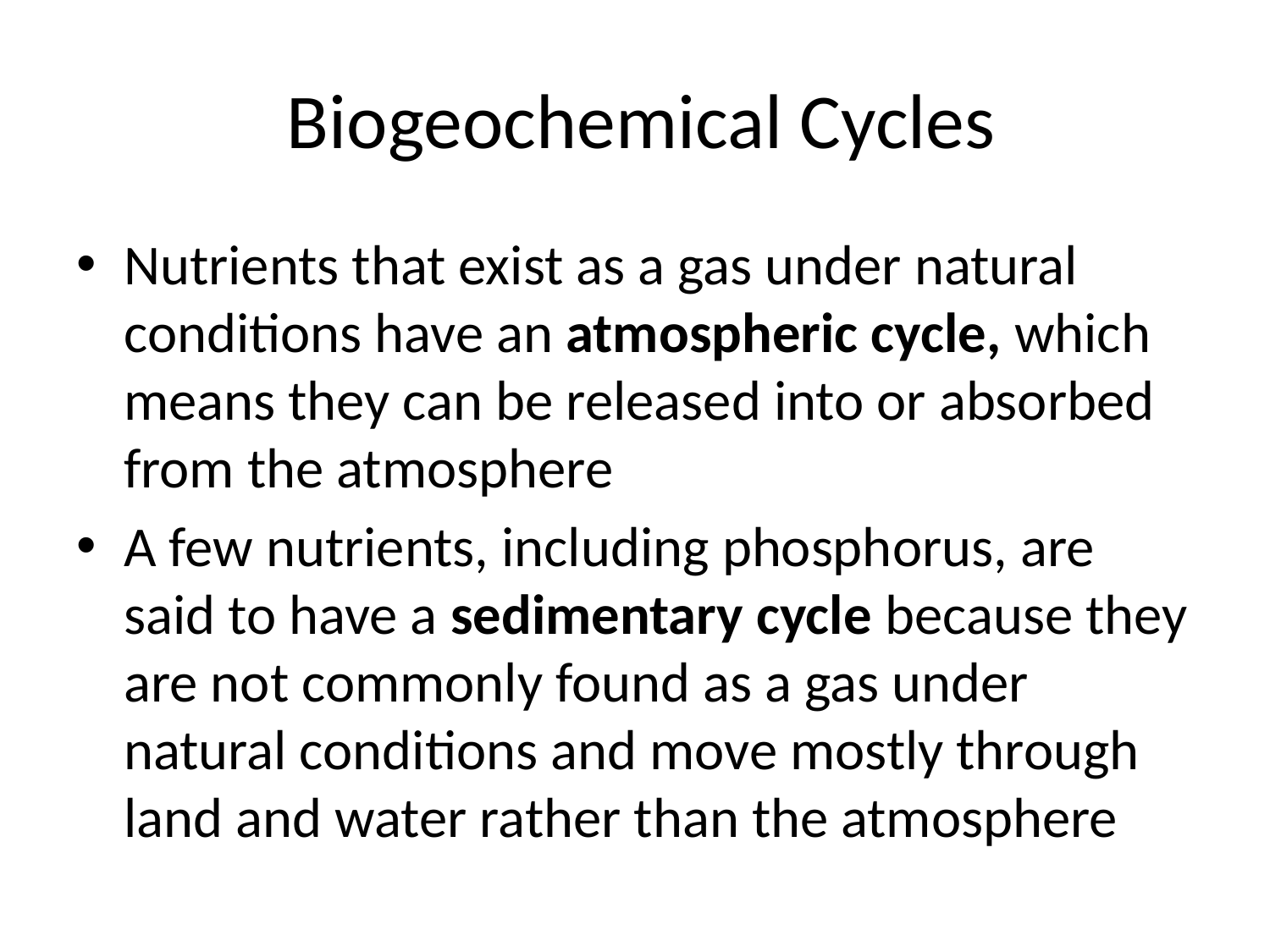

# Biogeochemical Cycles
Nutrients that exist as a gas under natural conditions have an atmospheric cycle, which means they can be released into or absorbed from the atmosphere
A few nutrients, including phosphorus, are  said to have a sedimentary cycle because they are not commonly found as a gas under natural conditions and move mostly through land and water rather than the atmosphere